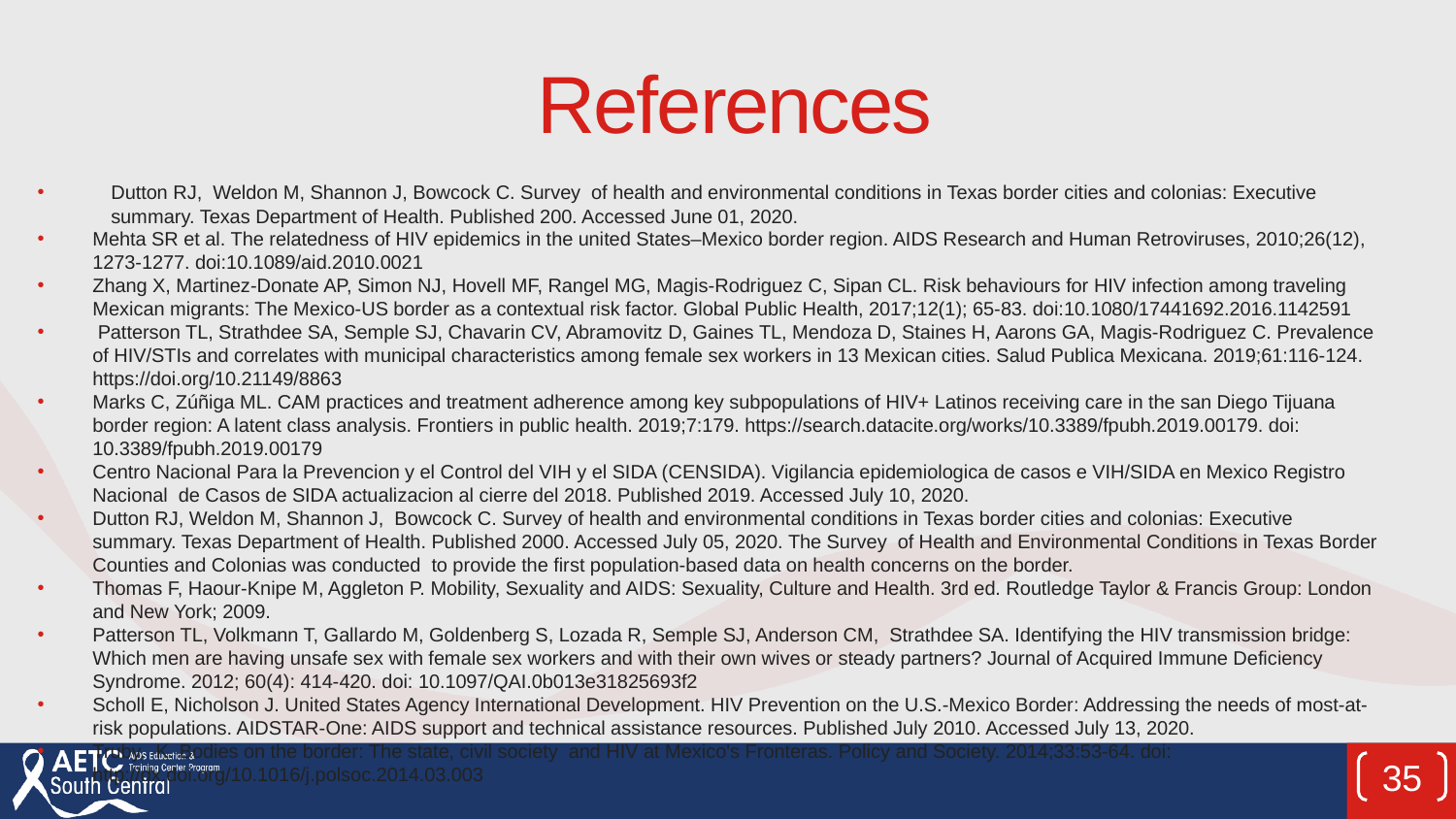

# References
Dutton RJ,  Weldon M, Shannon J, Bowcock C. Survey  of health and environmental conditions in Texas border cities and colonias: Executive summary. Texas Department of Health. Published 200. Accessed June 01, 2020.
Mehta SR et al. The relatedness of HIV epidemics in the united States–Mexico border region. AIDS Research and Human Retroviruses, 2010;26(12), 1273-1277. doi:10.1089/aid.2010.0021
Zhang X, Martinez-Donate AP, Simon NJ, Hovell MF, Rangel MG, Magis-Rodriguez C, Sipan CL. Risk behaviours for HIV infection among traveling Mexican migrants: The Mexico-US border as a contextual risk factor. Global Public Health, 2017;12(1); 65-83. doi:10.1080/17441692.2016.1142591
 Patterson TL, Strathdee SA, Semple SJ, Chavarin CV, Abramovitz D, Gaines TL, Mendoza D, Staines H, Aarons GA, Magis-Rodriguez C. Prevalence of HIV/STIs and correlates with municipal characteristics among female sex workers in 13 Mexican cities. Salud Publica Mexicana. 2019;61:116-124. https://doi.org/10.21149/8863
Marks C, Zúñiga ML. CAM practices and treatment adherence among key subpopulations of HIV+ Latinos receiving care in the san Diego Tijuana border region: A latent class analysis. Frontiers in public health. 2019;7:179. https://search.datacite.org/works/10.3389/fpubh.2019.00179. doi: 10.3389/fpubh.2019.00179
Centro Nacional Para la Prevencion y el Control del VIH y el SIDA (CENSIDA). Vigilancia epidemiologica de casos e VIH/SIDA en Mexico Registro Nacional  de Casos de SIDA actualizacion al cierre del 2018. Published 2019. Accessed July 10, 2020.
Dutton RJ, Weldon M, Shannon J,  Bowcock C. Survey of health and environmental conditions in Texas border cities and colonias: Executive summary. Texas Department of Health. Published 2000. Accessed July 05, 2020. The Survey  of Health and Environmental Conditions in Texas Border Counties and Colonias was conducted  to provide the first population-based data on health concerns on the border.
Thomas F, Haour-Knipe M, Aggleton P. Mobility, Sexuality and AIDS: Sexuality, Culture and Health. 3rd ed. Routledge Taylor & Francis Group: London and New York; 2009.
Patterson TL, Volkmann T, Gallardo M, Goldenberg S, Lozada R, Semple SJ, Anderson CM,  Strathdee SA. Identifying the HIV transmission bridge: Which men are having unsafe sex with female sex workers and with their own wives or steady partners? Journal of Acquired Immune Deficiency Syndrome. 2012; 60(4): 414-420. doi: 10.1097/QAI.0b013e31825693f2
Scholl E, Nicholson J. United States Agency International Development. HIV Prevention on the U.S.-Mexico Border: Addressing the needs of most-at-risk populations. AIDSTAR-One: AIDS support and technical assistance resources. Published July 2010. Accessed July 13, 2020.
Truby,  K. Bodies on the border: The state, civil society  and HIV at Mexico's Fronteras. Policy and Society. 2014;33:53-64. doi: http://dx.doi.org/10.1016/j.polsoc.2014.03.003

35